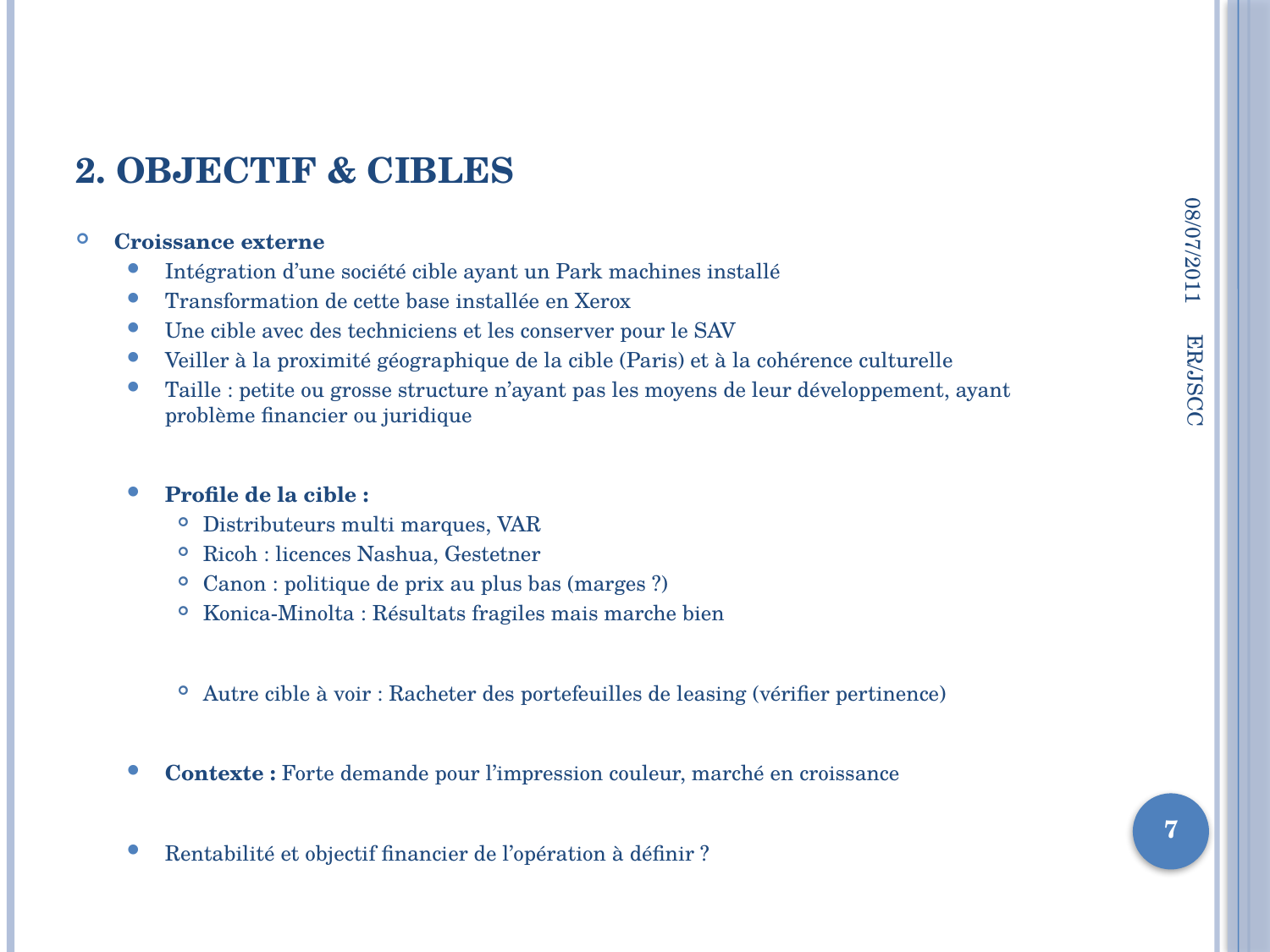

# 2. Objectif & cibles
08/07/2011
Croissance externe
Intégration d’une société cible ayant un Park machines installé
Transformation de cette base installée en Xerox
Une cible avec des techniciens et les conserver pour le SAV
Veiller à la proximité géographique de la cible (Paris) et à la cohérence culturelle
Taille : petite ou grosse structure n’ayant pas les moyens de leur développement, ayant problème financier ou juridique

Profile de la cible :
Distributeurs multi marques, VAR
Ricoh : licences Nashua, Gestetner
Canon : politique de prix au plus bas (marges ?)
Konica-Minolta : Résultats fragiles mais marche bien

Autre cible à voir : Racheter des portefeuilles de leasing (vérifier pertinence)

Contexte : Forte demande pour l’impression couleur, marché en croissance

Rentabilité et objectif financier de l’opération à définir ?

ER/JSCC
7